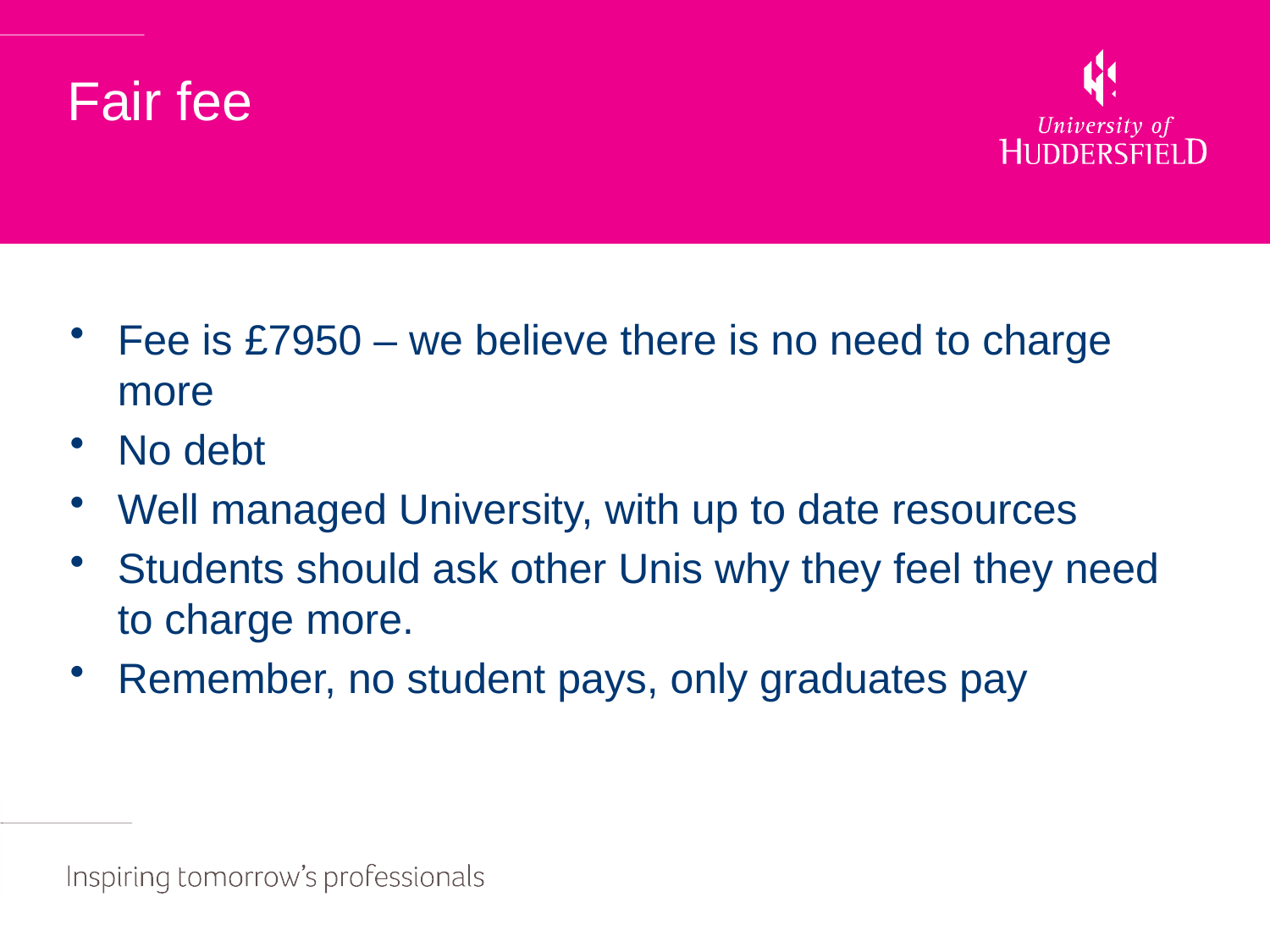

# Fair fee
Fee is £7950 – we believe there is no need to charge more
No debt
Well managed University, with up to date resources
Students should ask other Unis why they feel they need to charge more.
Remember, no student pays, only graduates pay